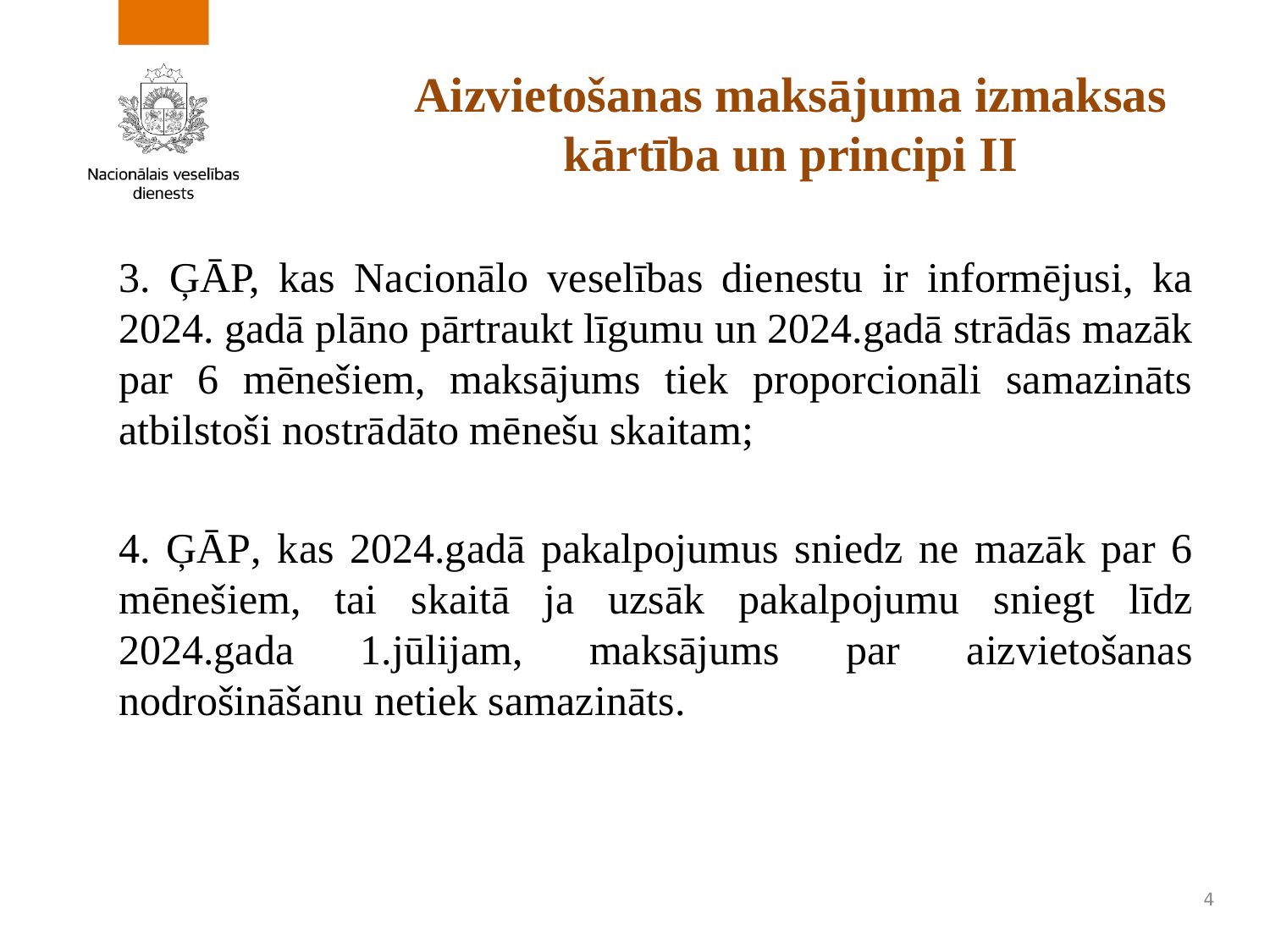

Aizvietošanas maksājuma izmaksas kārtība un principi II
3. ĢĀP, kas Nacionālo veselības dienestu ir informējusi, ka 2024. gadā plāno pārtraukt līgumu un 2024.gadā strādās mazāk par 6 mēnešiem, maksājums tiek proporcionāli samazināts atbilstoši nostrādāto mēnešu skaitam;

4. ĢĀP, kas 2024.gadā pakalpojumus sniedz ne mazāk par 6 mēnešiem, tai skaitā ja uzsāk pakalpojumu sniegt līdz 2024.gada 1.jūlijam, maksājums par aizvietošanas nodrošināšanu netiek samazināts.
4